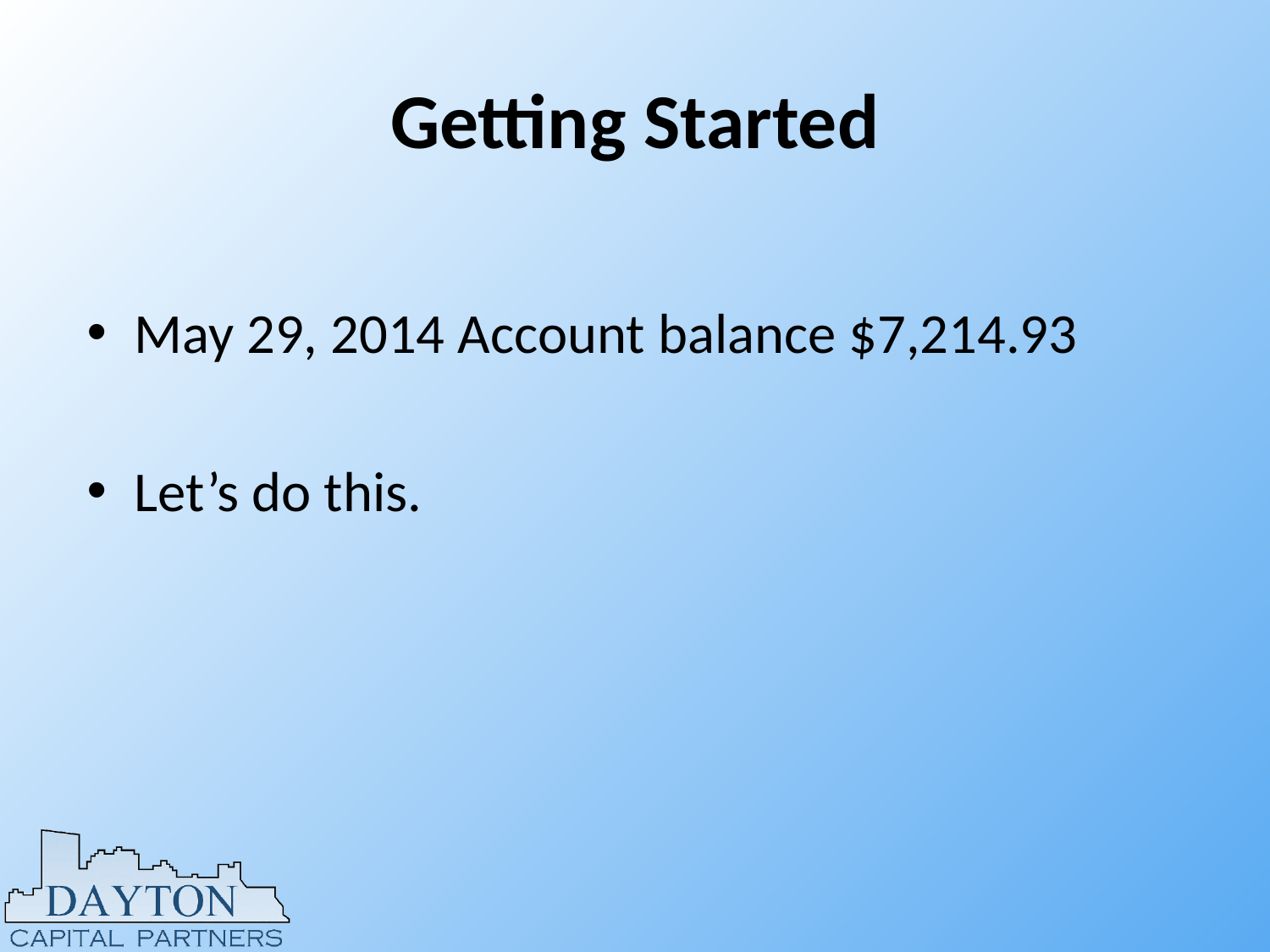

# Getting Started

May 29, 2014 Account balance $7,214.93

Let’s do this.